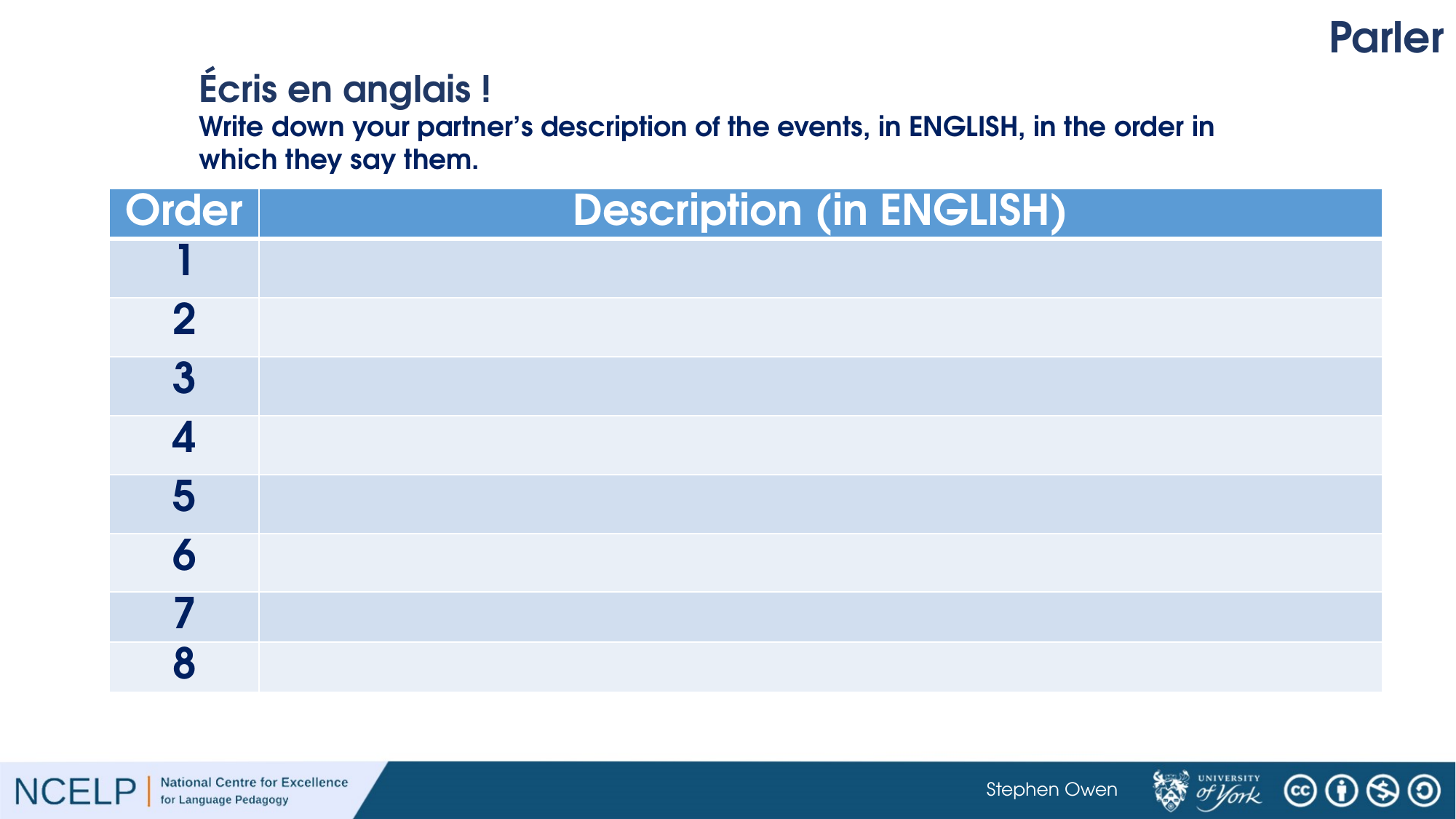

# Parler
Écris en anglais !
Write down your partner’s description of the events, in ENGLISH, in the order in which they say them.
| Order | Description (in ENGLISH) |
| --- | --- |
| 1 |  |
| 2 |  |
| 3 |  |
| 4 |  |
| 5 |  |
| 6 |  |
| 7 |  |
| 8 |  |
Stephen Owen